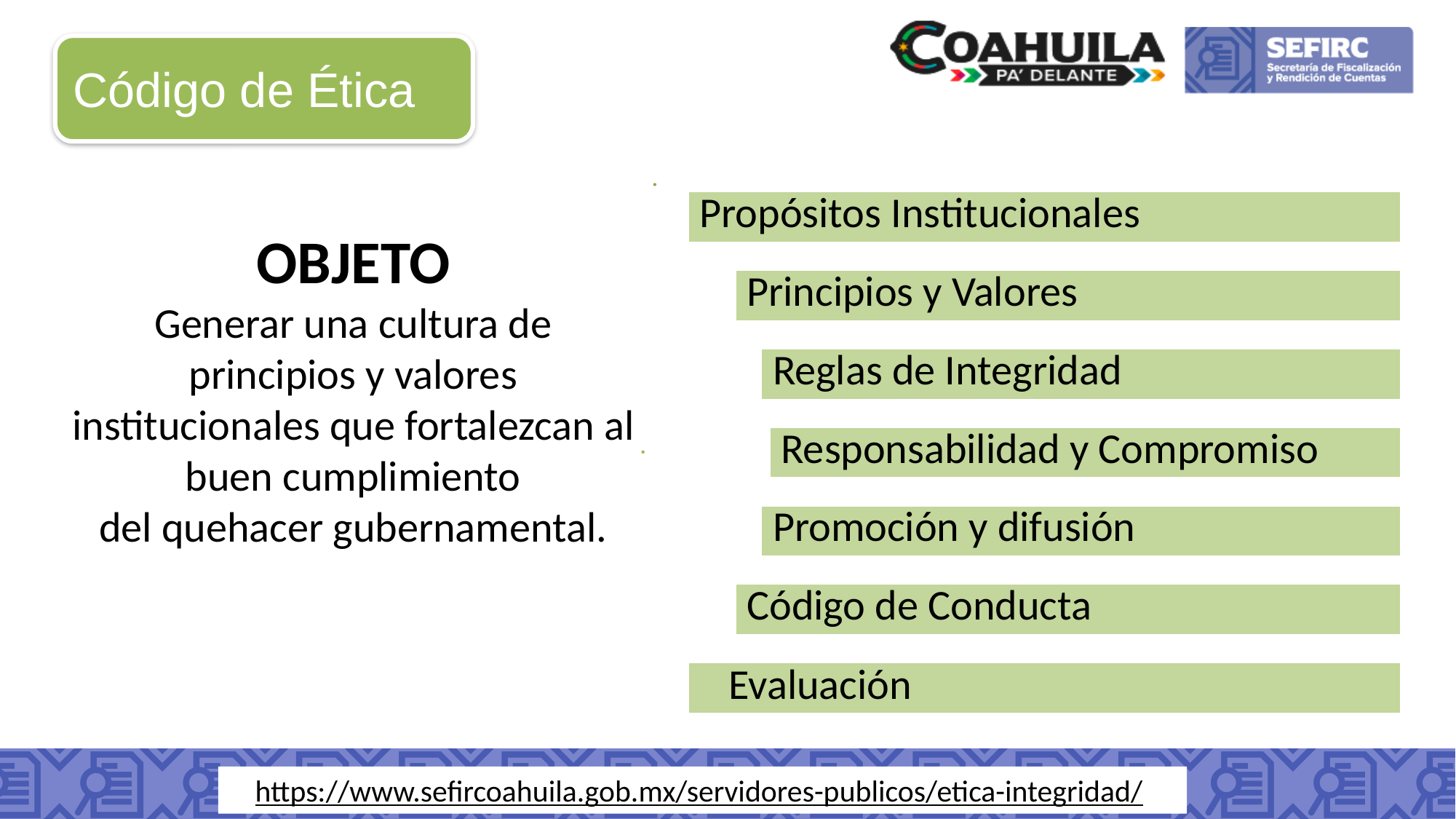

Código de Ética

Propósitos Institucionales
Principios y Valores
Reglas de Integridad
Responsabilidad y Compromiso
Promoción y difusión
Código de Conducta
Evaluación
OBJETO
Generar una cultura de principios y valores institucionales que fortalezcan al buen cumplimiento
del quehacer gubernamental.

https://www.sefircoahuila.gob.mx/servidores-publicos/etica-integridad/